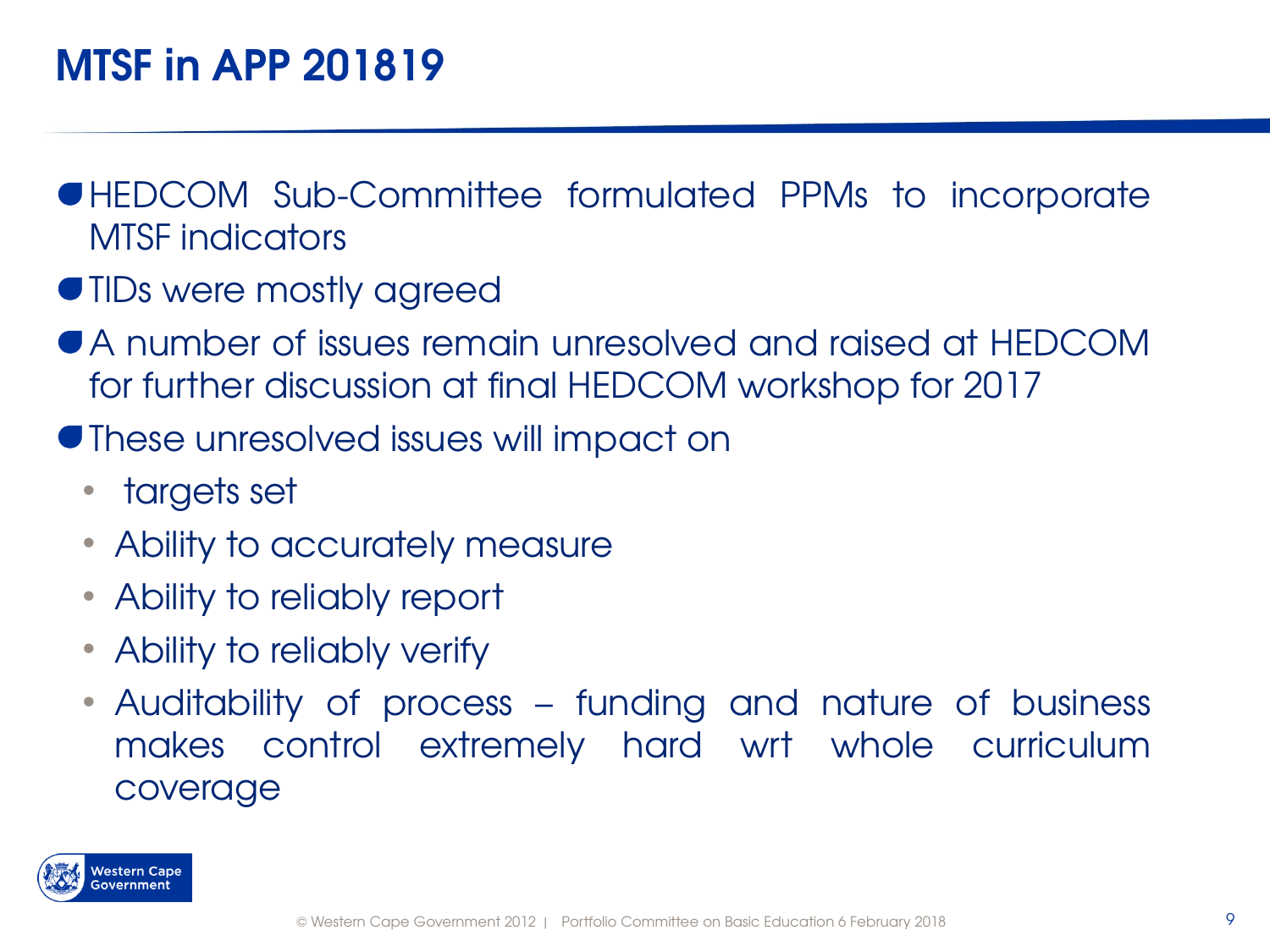

# MTSF in APP 201819
HEDCOM Sub-Committee formulated PPMs to incorporate MTSF indicators
TIDs were mostly agreed
A number of issues remain unresolved and raised at HEDCOM for further discussion at final HEDCOM workshop for 2017
These unresolved issues will impact on
 targets set
Ability to accurately measure
Ability to reliably report
Ability to reliably verify
Auditability of process – funding and nature of business makes control extremely hard wrt whole curriculum coverage

Portfolio Committee on Basic Education 6 February 2018
9